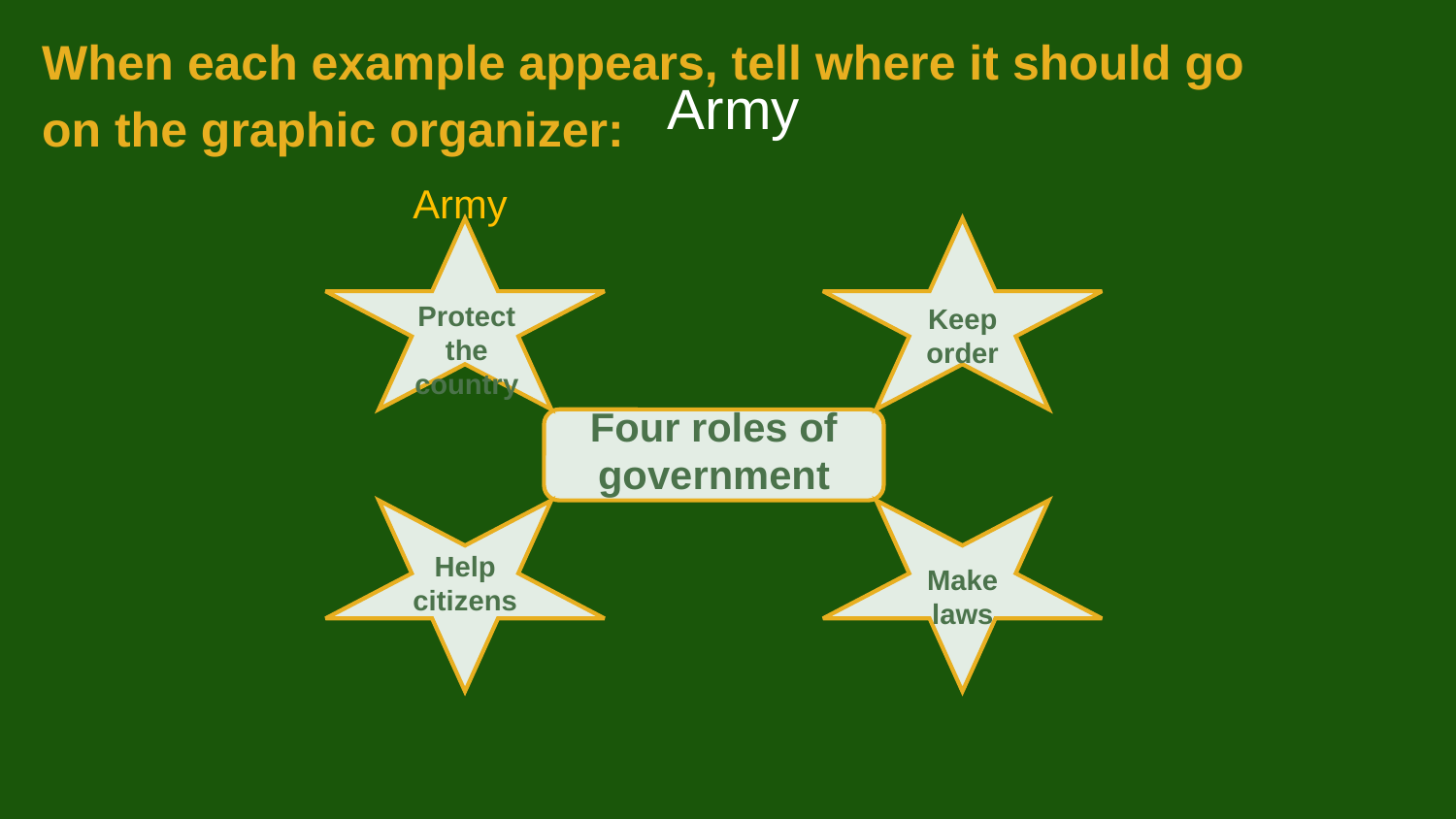

When each example appears, tell where it should go on the graphic organizer:
Army
Army

Protect the country
Keep order
Four roles of government

Help citizens
Make laws